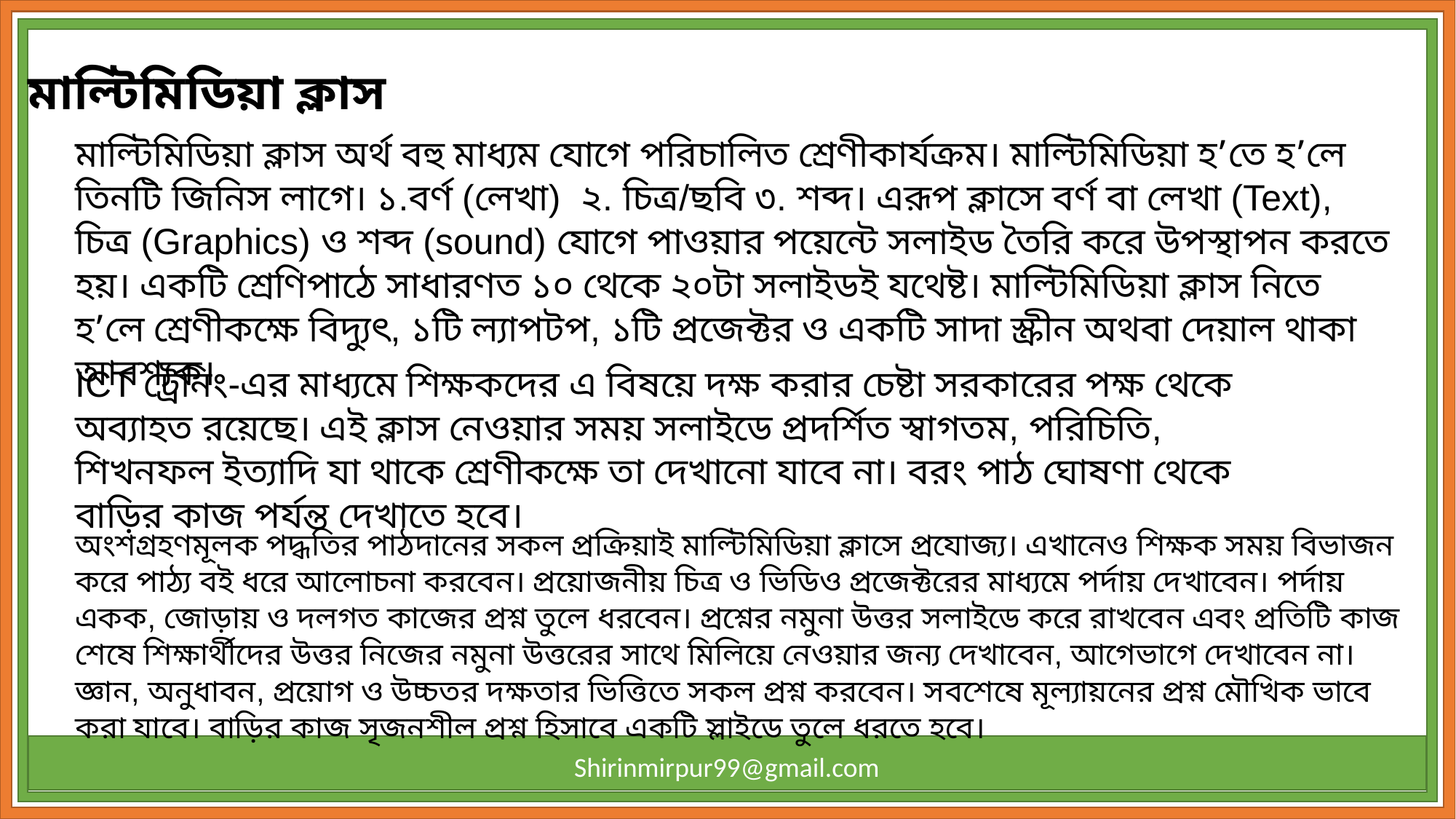

মাল্টিমিডিয়া ক্লাস
মাল্টিমিডিয়া ক্লাস অর্থ বহু মাধ্যম যোগে পরিচালিত শ্রেণীকার্যক্রম। মাল্টিমিডিয়া হ’তে হ’লে তিনটি জিনিস লাগে। ১.বর্ণ (লেখা)  ২. চিত্র/ছবি ৩. শব্দ। এরূপ ক্লাসে বর্ণ বা লেখা (Text), চিত্র (Graphics) ও শব্দ (sound) যোগে পাওয়ার পয়েন্টে সলাইড তৈরি করে উপস্থাপন করতে হয়। একটি শ্রেণিপাঠে সাধারণত ১০ থেকে ২০টা সলাইডই যথেষ্ট। মাল্টিমিডিয়া ক্লাস নিতে হ’লে শ্রেণীকক্ষে বিদ্যুৎ, ১টি ল্যাপটপ, ১টি প্রজেক্টর ও একটি সাদা স্ক্রীন অথবা দেয়াল থাকা আবশ্যক।
ICT ট্রেনিং-এর মাধ্যমে শিক্ষকদের এ বিষয়ে দক্ষ করার চেষ্টা সরকারের পক্ষ থেকে অব্যাহত রয়েছে। এই ক্লাস নেওয়ার সময় সলাইডে প্রদর্শিত স্বাগতম, পরিচিতি, শিখনফল ইত্যাদি যা থাকে শ্রেণীকক্ষে তা দেখানো যাবে না। বরং পাঠ ঘোষণা থেকে বাড়ির কাজ পর্যন্ত দেখাতে হবে।
অংশগ্রহণমূলক পদ্ধতির পাঠদানের সকল প্রক্রিয়াই মাল্টিমিডিয়া ক্লাসে প্রযোজ্য। এখানেও শিক্ষক সময় বিভাজন করে পাঠ্য বই ধরে আলোচনা করবেন। প্রয়োজনীয় চিত্র ও ভিডিও প্রজেক্টরের মাধ্যমে পর্দায় দেখাবেন। পর্দায় একক, জোড়ায় ও দলগত কাজের প্রশ্ন তুলে ধরবেন। প্রশ্নের নমুনা উত্তর সলাইডে করে রাখবেন এবং প্রতিটি কাজ শেষে শিক্ষার্থীদের উত্তর নিজের নমুনা উত্তরের সাথে মিলিয়ে নেওয়ার জন্য দেখাবেন, আগেভাগে দেখাবেন না। জ্ঞান, অনুধাবন, প্রয়োগ ও উচ্চতর দক্ষতার ভিত্তিতে সকল প্রশ্ন করবেন। সবশেষে মূল্যায়নের প্রশ্ন মৌখিক ভাবে করা যাবে। বাড়ির কাজ সৃজনশীল প্রশ্ন হিসাবে একটি স্লাইডে তুলে ধরতে হবে।